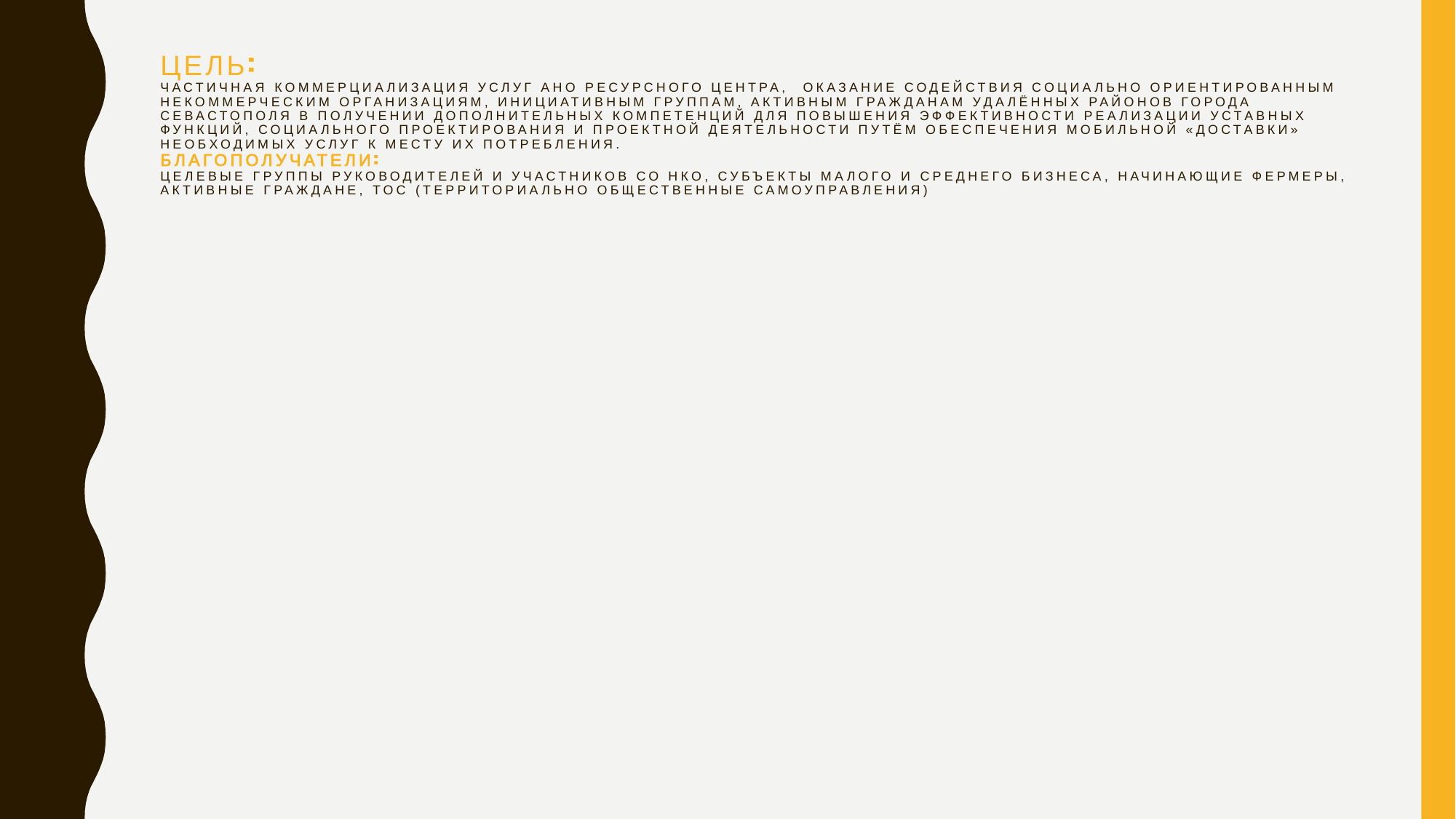

# Цель: Частичная коммерциализация услуг АНО Ресурсного центра,  оказание содействия социально ориентированным некоммерческим организациям, инициативным группам, активным гражданам удалённых районов города Севастополя в получении дополнительных компетенций для повышения эффективности реализации уставных функций, социального проектирования и проектной деятельности путём обеспечения мобильной «доставки» необходимых услуг к месту их потребления. Благополучатели: целевые группы руководителей и участников СО НКО, субъекты малого и среднего бизнеса, начинающие фермеры, активные граждане, ТОС (территориально общественные самоуправления)